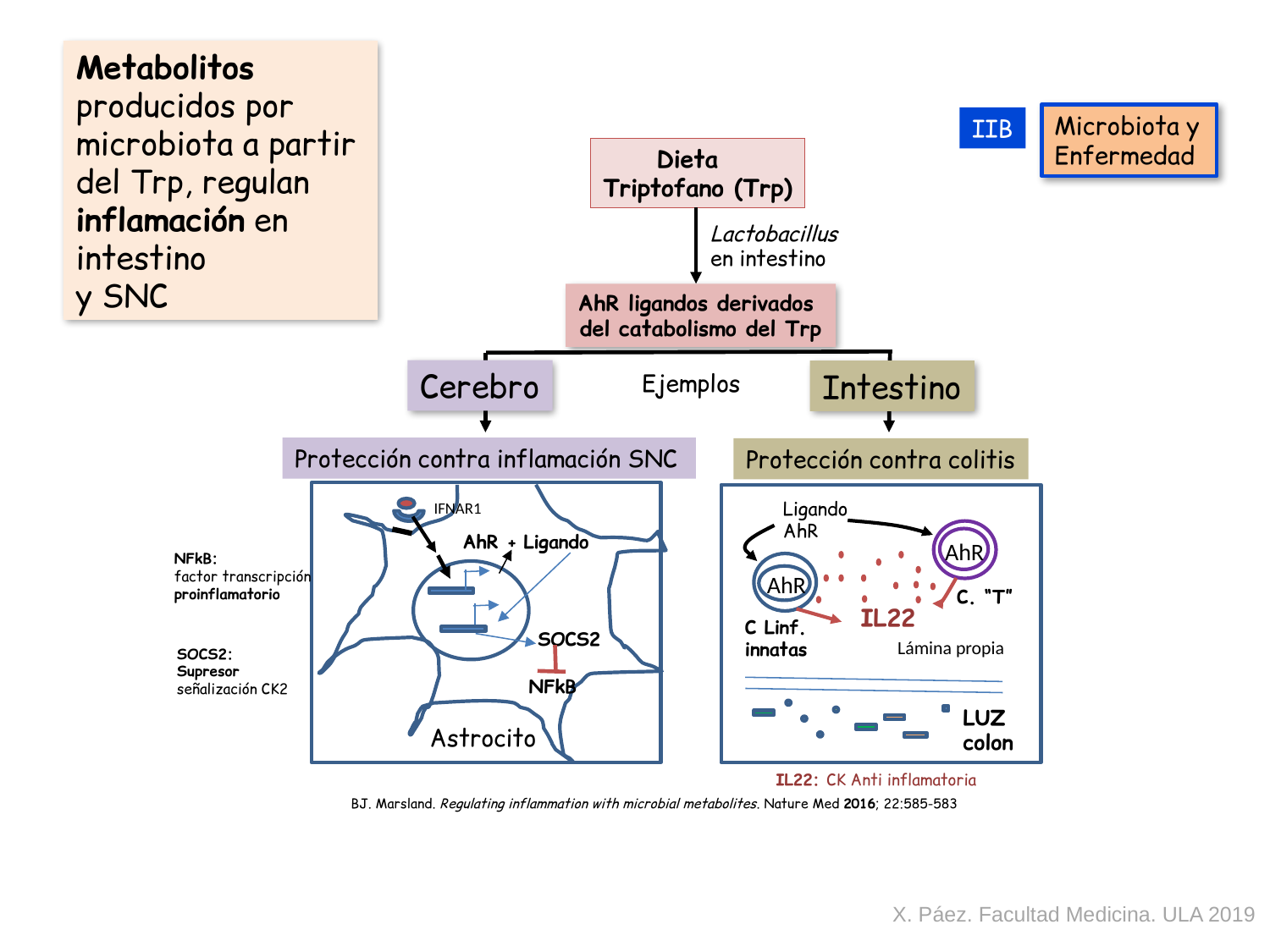

Metabolitos producidos por microbiota a partir del Trp, regulan inflamación en intestino
y SNC
Microbiota y
Enfermedad
IIB
Dieta
Triptofano (Trp)
Lactobacillus
en intestino
AhR ligandos derivados
del catabolismo del Trp
Cerebro
Intestino
Ejemplos
Protección contra inflamación SNC
Protección contra colitis

Ligando
AhR
IFNAR1

AhR + Ligando

AhR
NFkB:
factor transcripción
proinflamatorio

AhR

C. “T”

IL22

C Linf.
innatas
SOCS2

Lámina propia
SOCS2:
Supresor
señalización CK2
NFkB
LUZ colon

Astrocito

IL22: CK Anti inflamatoria
BJ. Marsland. Regulating inflammation with microbial metabolites. Nature Med 2016; 22:585-583
X. Páez. Facultad Medicina. ULA 2019